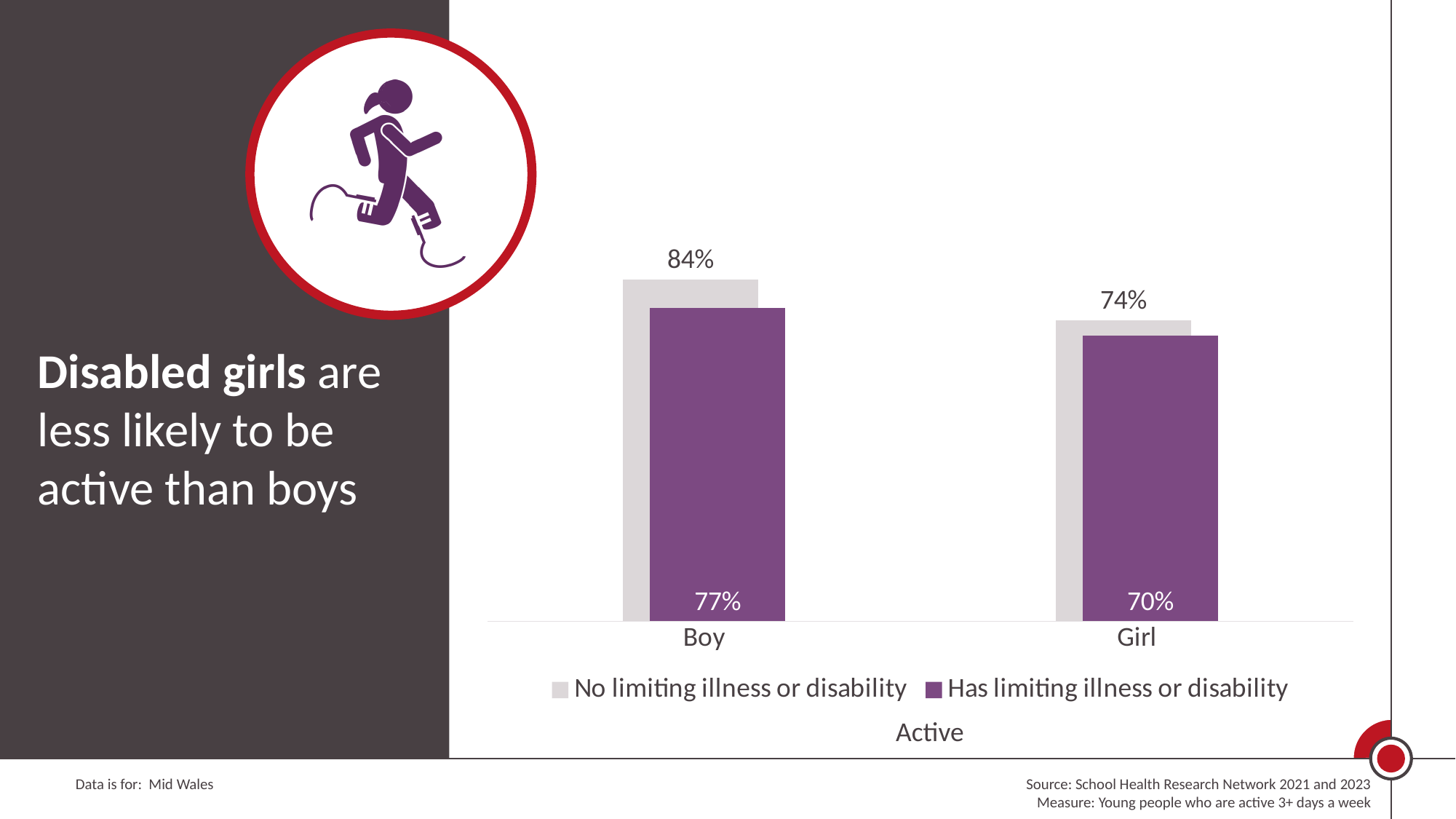

### Chart

| Category | No limiting illness or disability | Has limiting illness or disability |
|---|---|---|
| Boy | 0.8355076574021555 | 0.7669376693766937 |
| Girl | 0.7367021276595744 | 0.699724517906336 |
Disabled girls are less likely to be active than boys

Active